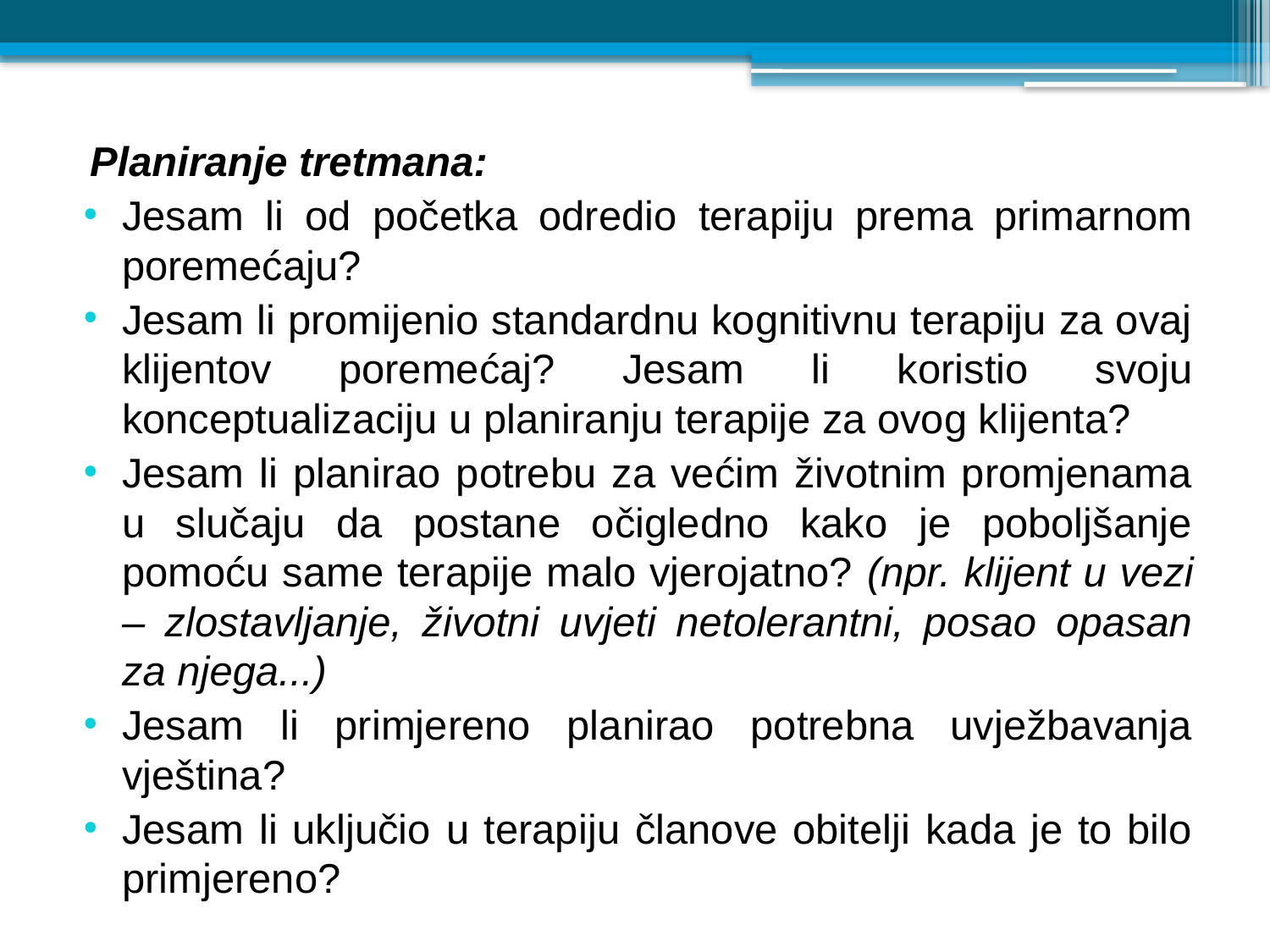

Planiranje tretmana:
Jesam li od početka odredio terapiju prema primarnom poremećaju?
Jesam li promijenio standardnu kognitivnu terapiju za ovaj klijentov poremećaj? Jesam li koristio svoju konceptualizaciju u planiranju terapije za ovog klijenta?
Jesam li planirao potrebu za većim životnim promjenama u slučaju da postane očigledno kako je poboljšanje pomoću same terapije malo vjerojatno? (npr. klijent u vezi – zlostavljanje, životni uvjeti netolerantni, posao opasan za njega...)
Jesam li primjereno planirao potrebna uvježbavanja vještina?
Jesam li uključio u terapiju članove obitelji kada je to bilo primjereno?